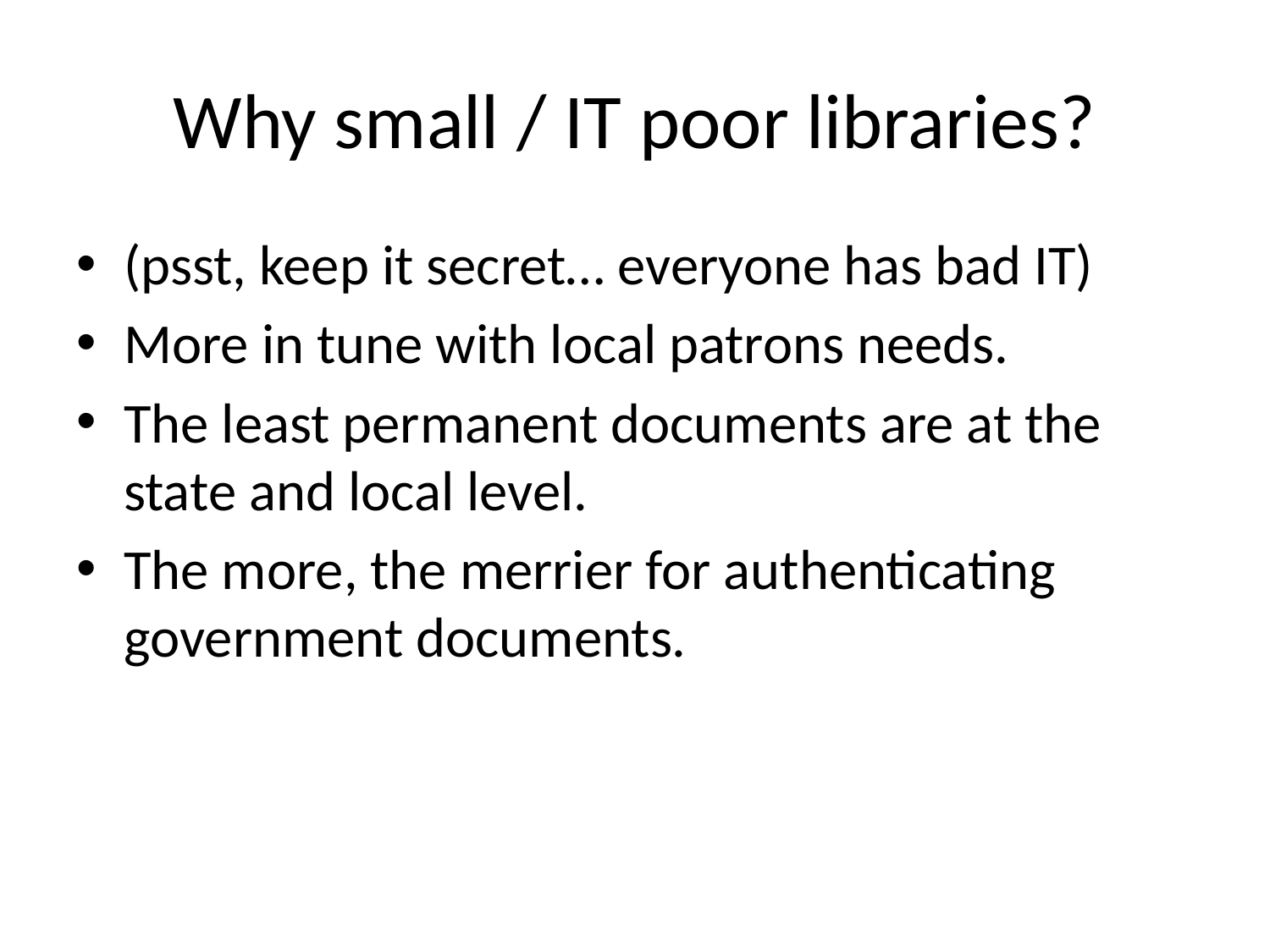

# Why small / IT poor libraries?
(psst, keep it secret… everyone has bad IT)
More in tune with local patrons needs.
The least permanent documents are at the state and local level.
The more, the merrier for authenticating government documents.